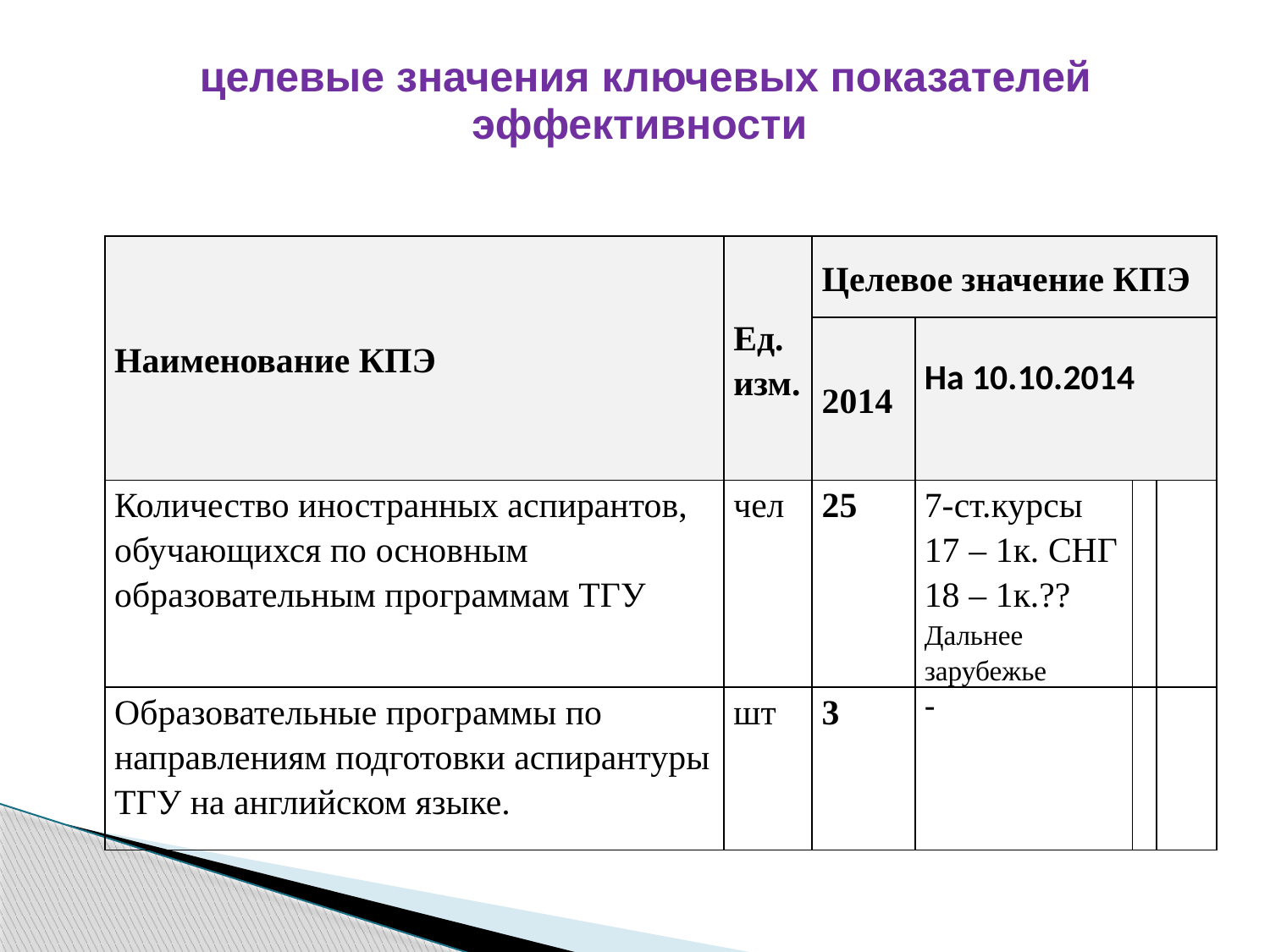

# целевые значения ключевых показателей эффективности
| Наименование КПЭ | Ед. изм. | Целевое значение КПЭ |  |  |  |
| --- | --- | --- | --- | --- | --- |
|  |  | 2014 | На 10.10.2014 |  |  |
| Количество иностранных аспирантов, обучающихся по основным образовательным программам ТГУ | чел | 25 | 7-ст.курсы 17 – 1к. СНГ 18 – 1к.?? Дальнее зарубежье |  |  |
| Образовательные программы по направлениям подготовки аспирантуры ТГУ на английском языке. | шт | 3 | - |  |  |